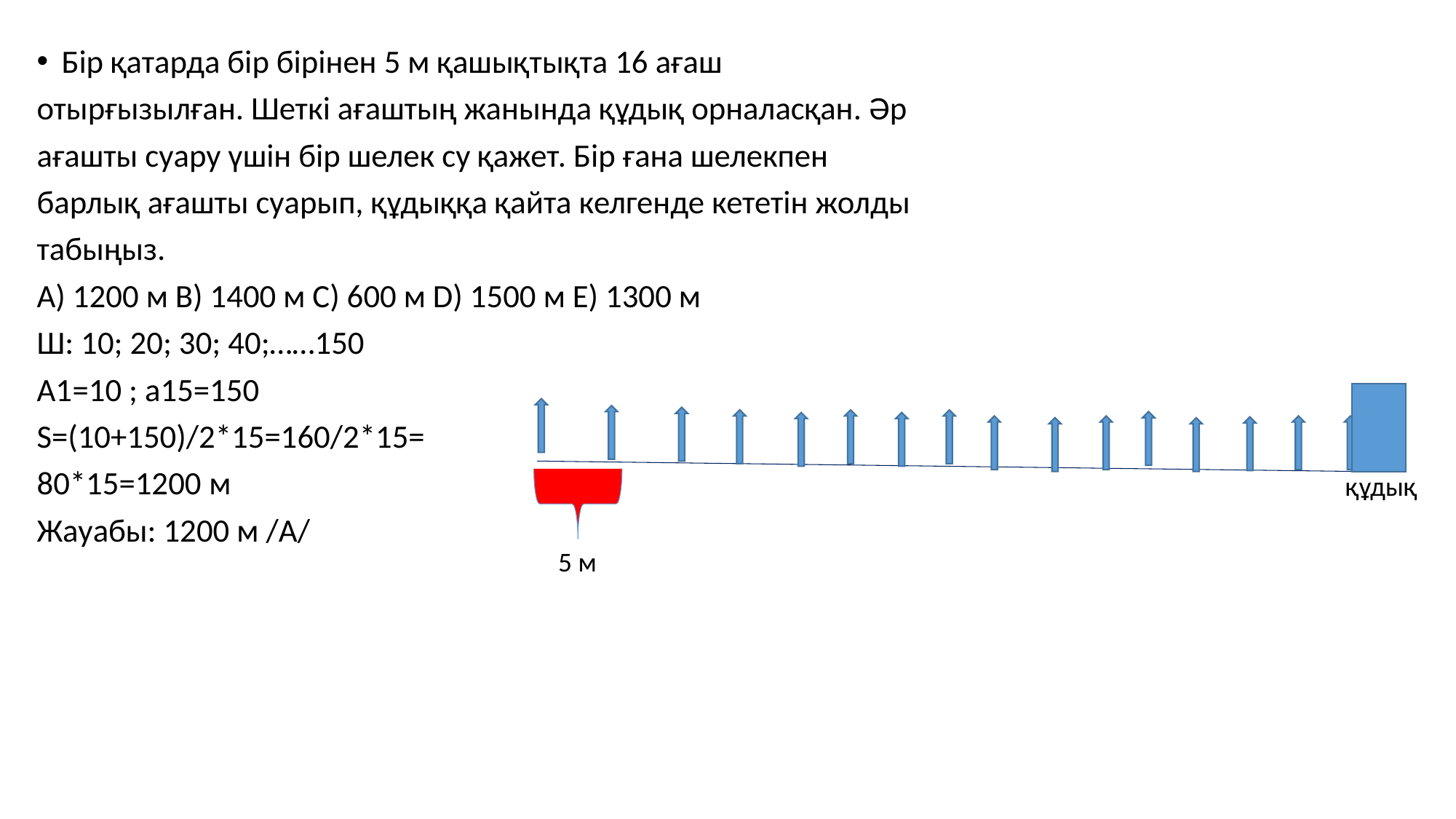

Бір қатарда бір бірінен 5 м қашықтықта 16 ағаш
отырғызылған. Шеткі ағаштың жанында құдық орналасқан. Әр
ағашты суару үшін бір шелек су қажет. Бір ғана шелекпен
барлық ағашты суарып, құдыққа қайта келгенде кететін жолды
табыңыз.
A) 1200 м B) 1400 м C) 600 м D) 1500 м E) 1300 м
Ш: 10; 20; 30; 40;……150
А1=10 ; а15=150
S=(10+150)/2*15=160/2*15=
80*15=1200 м
Жауабы: 1200 м /А/

құдық
5 м